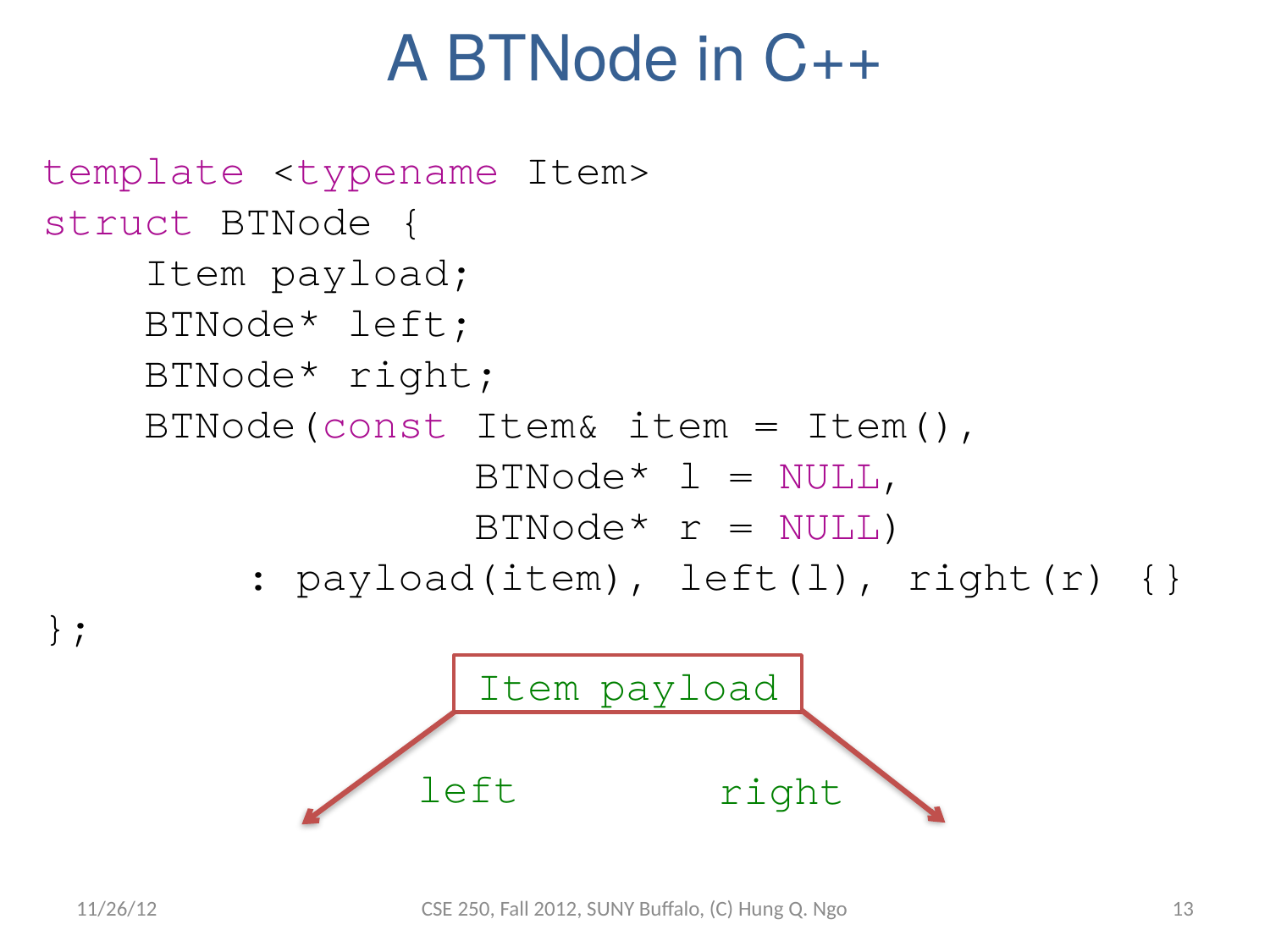

# A BTNode in C++
template <typename Item>
struct BTNode {
    Item payload;
    BTNode* left;
    BTNode* right;
    BTNode(const Item& item = Item(),
                 BTNode* l = NULL,
                 BTNode* r = NULL)
        : payload(item), left(l), right(r) {}
};
Item   payload
left
right
11/26/12
CSE 250, Fall 2012, SUNY Buffalo, (C) Hung Q. Ngo
13